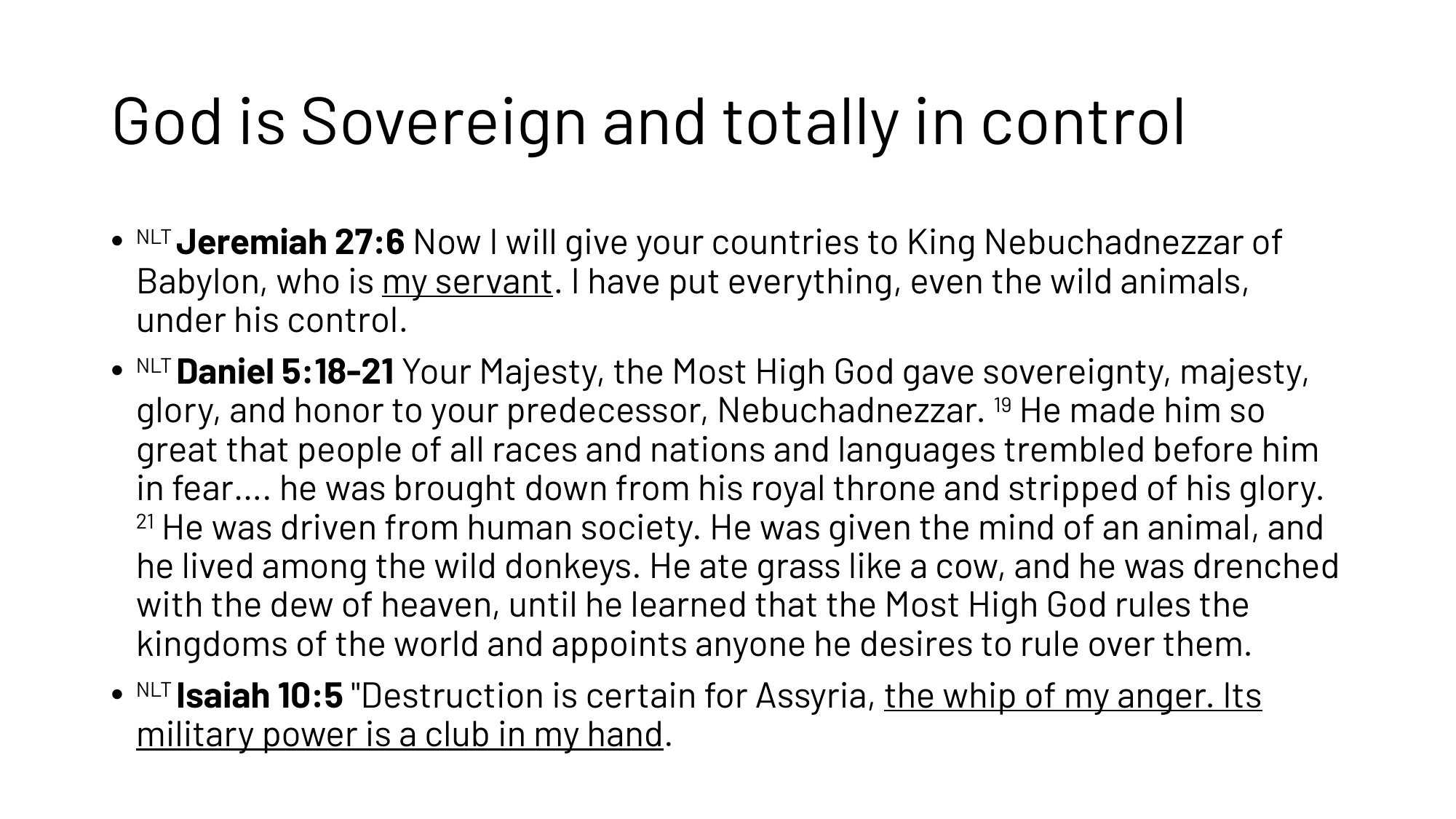

# God is Sovereign and totally in control
NLT Jeremiah 27:6 Now I will give your countries to King Nebuchadnezzar of Babylon, who is my servant. I have put everything, even the wild animals, under his control.
NLT Daniel 5:18-21 Your Majesty, the Most High God gave sovereignty, majesty, glory, and honor to your predecessor, Nebuchadnezzar. 19 He made him so great that people of all races and nations and languages trembled before him in fear…. he was brought down from his royal throne and stripped of his glory. 21 He was driven from human society. He was given the mind of an animal, and he lived among the wild donkeys. He ate grass like a cow, and he was drenched with the dew of heaven, until he learned that the Most High God rules the kingdoms of the world and appoints anyone he desires to rule over them.
NLT Isaiah 10:5 "Destruction is certain for Assyria, the whip of my anger. Its military power is a club in my hand.